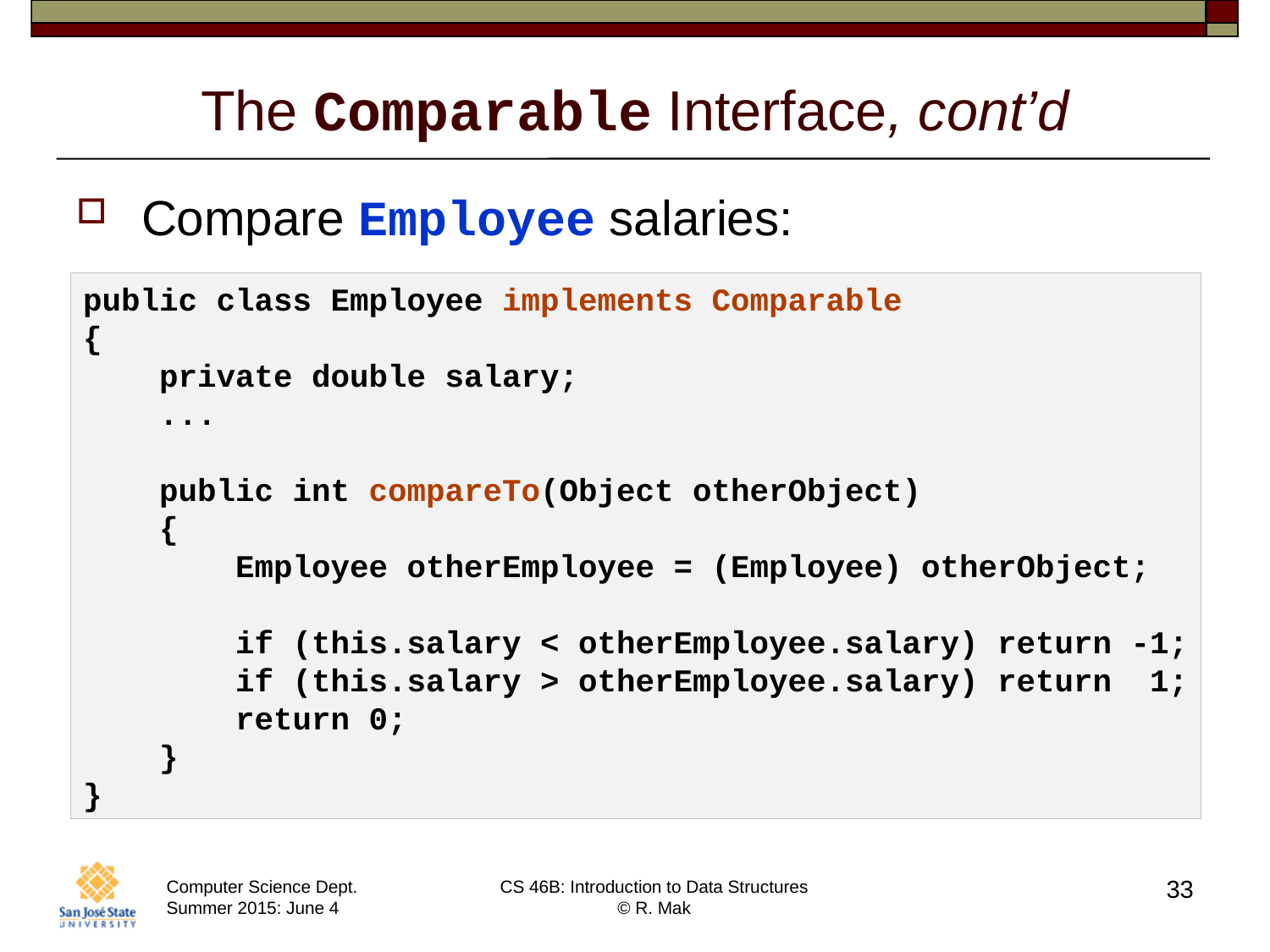

# The Comparable Interface, cont’d
Compare Employee salaries:
public class Employee implements Comparable
{
    private double salary;
    ...

    public int compareTo(Object otherObject)
    {
        Employee otherEmployee = (Employee) otherObject;

        if (this.salary < otherEmployee.salary) return -1;
        if (this.salary > otherEmployee.salary) return  1;
        return 0;
    }
}
33